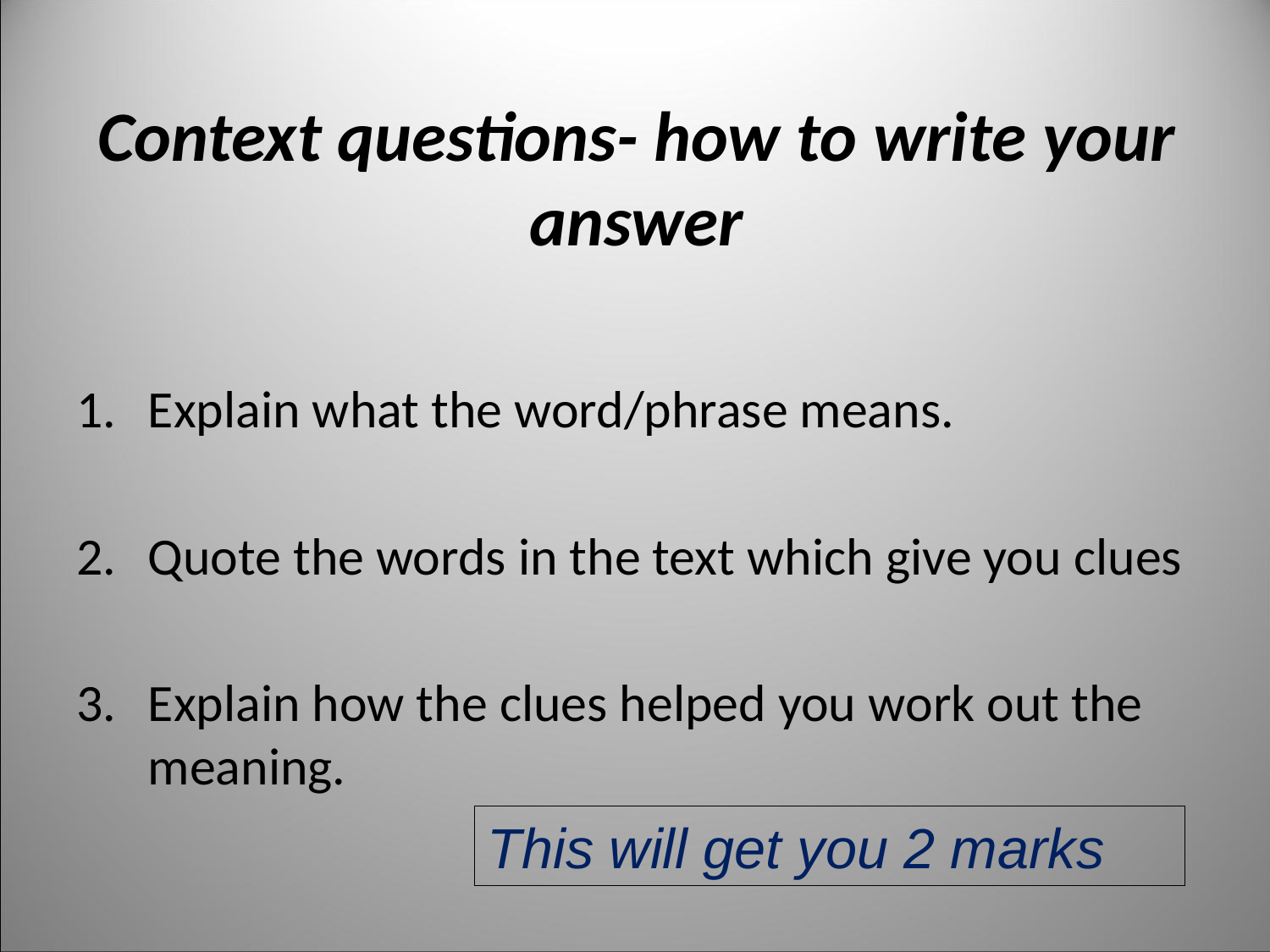

# Context questions- how to write your answer

Explain what the word/phrase means.

Quote the words in the text which give you clues

Explain how the clues helped you work out the meaning.
This will get you 2 marks